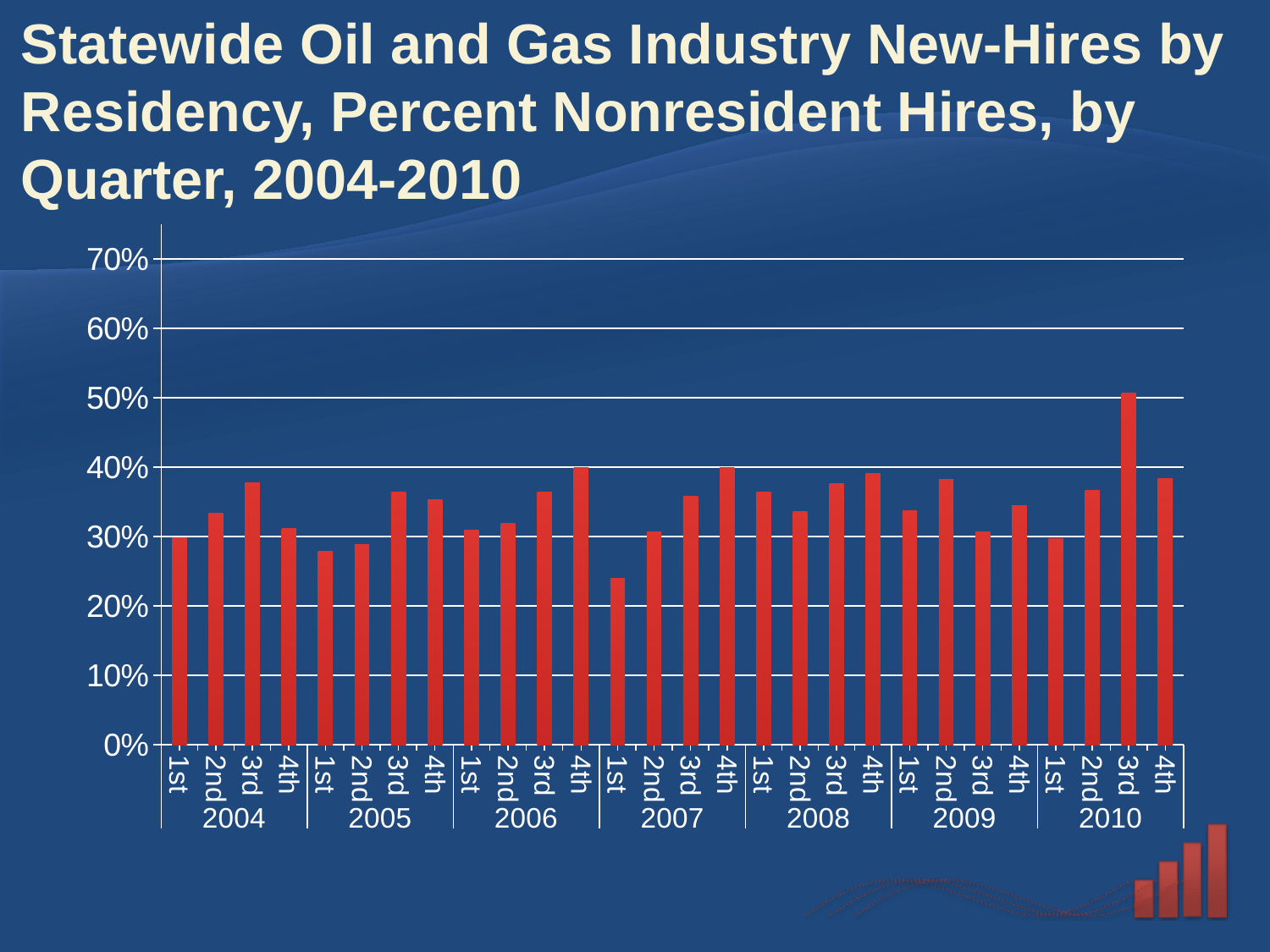

# Statewide Oil and Gas Industry New-Hires by Residency, Percent Nonresident Hires, by Quarter, 2004-2010

### Chart

| Category |  |
|---|---|
| 1st | 0.298 |
| 2nd | 0.333 |
| 3rd | 0.378 |
| 4th | 0.311 |
| 1st | 0.279 |
| 2nd | 0.288 |
| 3rd | 0.364 |
| 4th | 0.353 |
| 1st | 0.309 |
| 2nd | 0.319 |
| 3rd | 0.364 |
| 4th | 0.399 |
| 1st | 0.24 |
| 2nd | 0.306 |
| 3rd | 0.358 |
| 4th | 0.399 |
| 1st | 0.364 |
| 2nd | 0.336 |
| 3rd | 0.376 |
| 4th | 0.391 |
| 1st | 0.337 |
| 2nd | 0.382 |
| 3rd | 0.307 |
| 4th | 0.345 |
| 1st | 0.297 |
| 2nd | 0.367 |
| 3rd | 0.507 |
| 4th | 0.384 |